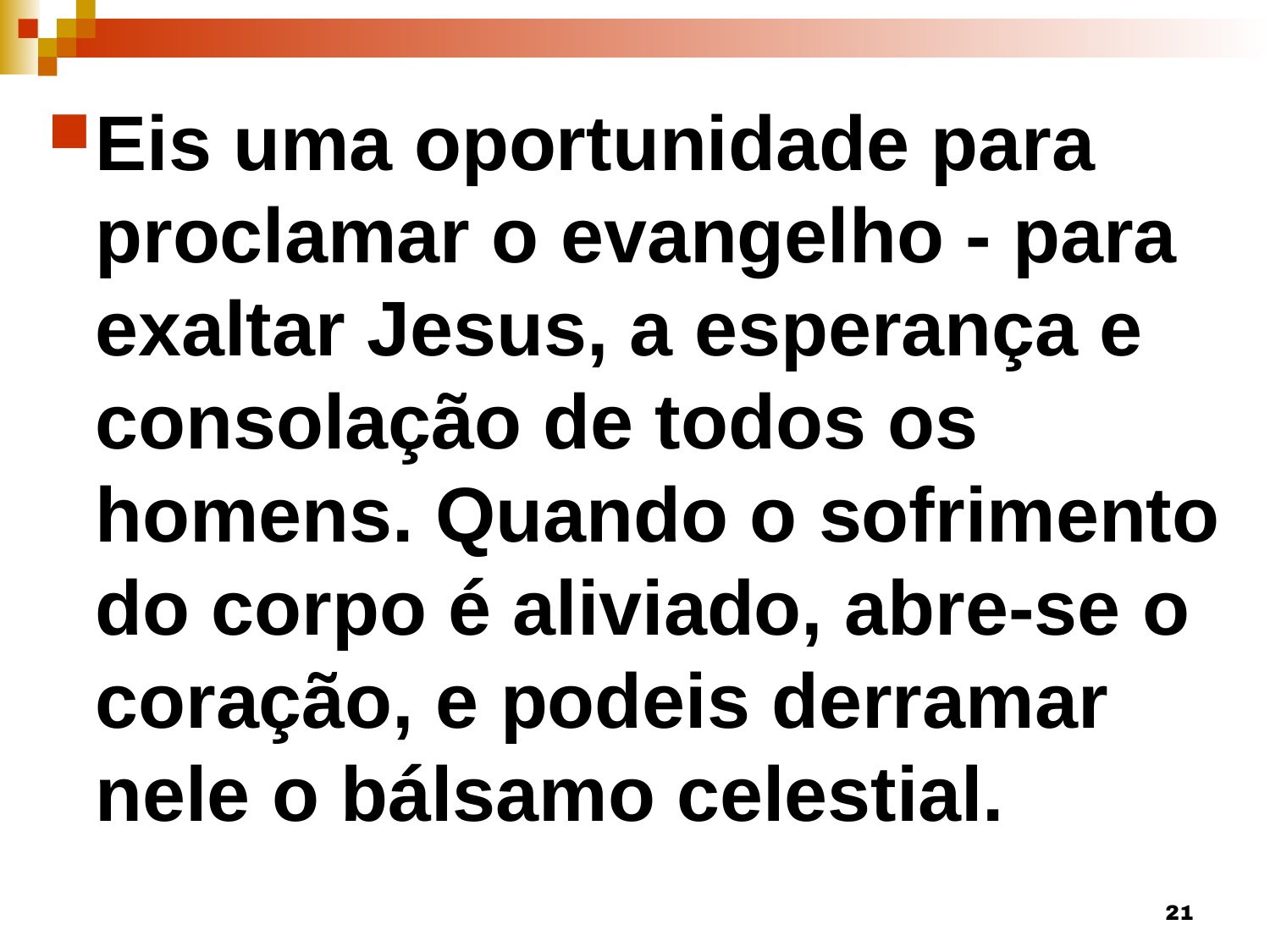

Eis uma oportunidade para proclamar o evangelho - para exaltar Jesus, a esperança e consolação de todos os homens. Quando o sofrimento do corpo é aliviado, abre-se o coração, e podeis derramar nele o bálsamo celestial.
21